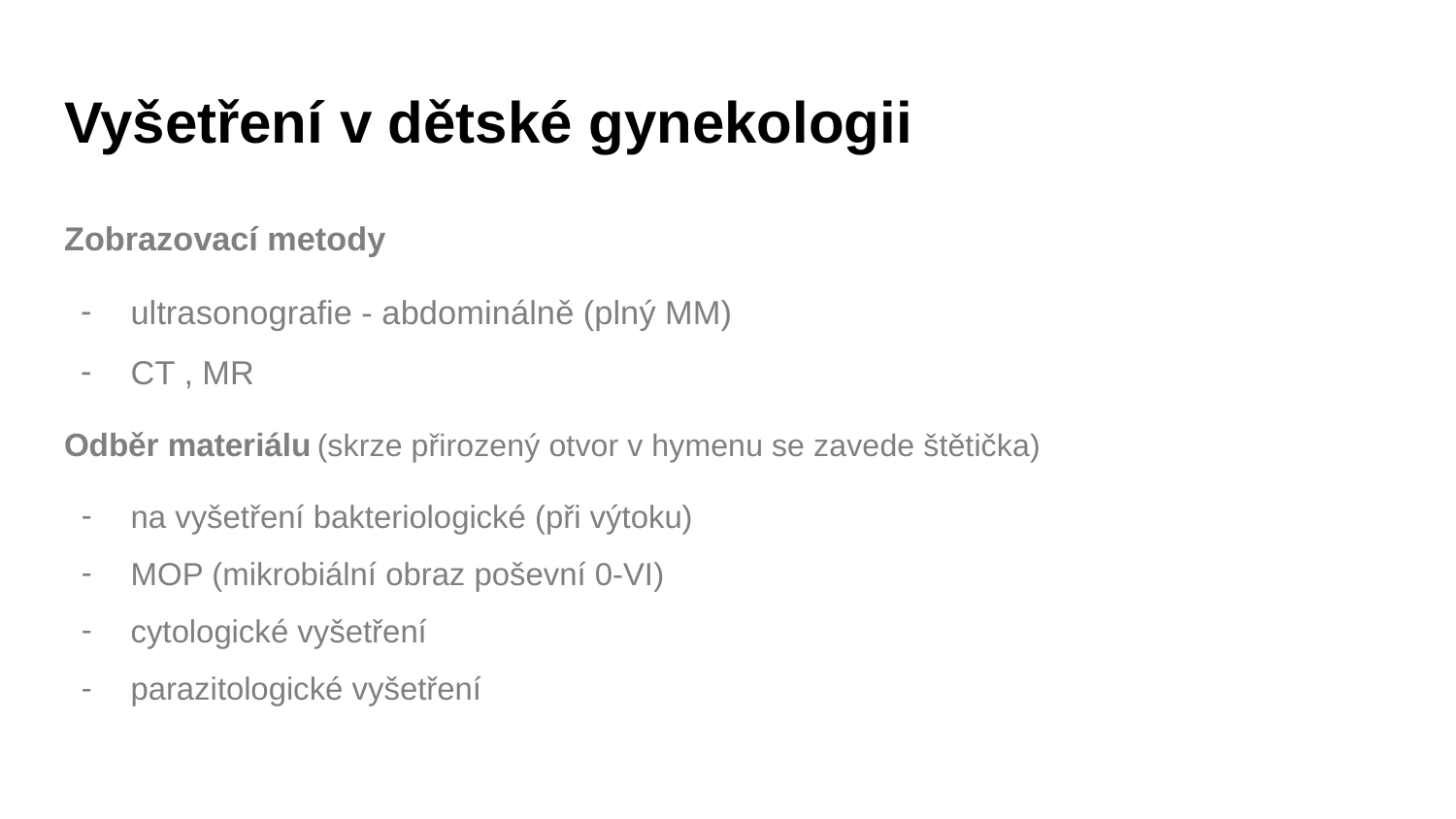

# Vyšetření v dětské gynekologii
Zobrazovací metody
ultrasonografie - abdominálně (plný MM)
CT , MR
Odběr materiálu (skrze přirozený otvor v hymenu se zavede štětička)
na vyšetření bakteriologické (při výtoku)
MOP (mikrobiální obraz poševní 0-VI)
cytologické vyšetření
parazitologické vyšetření